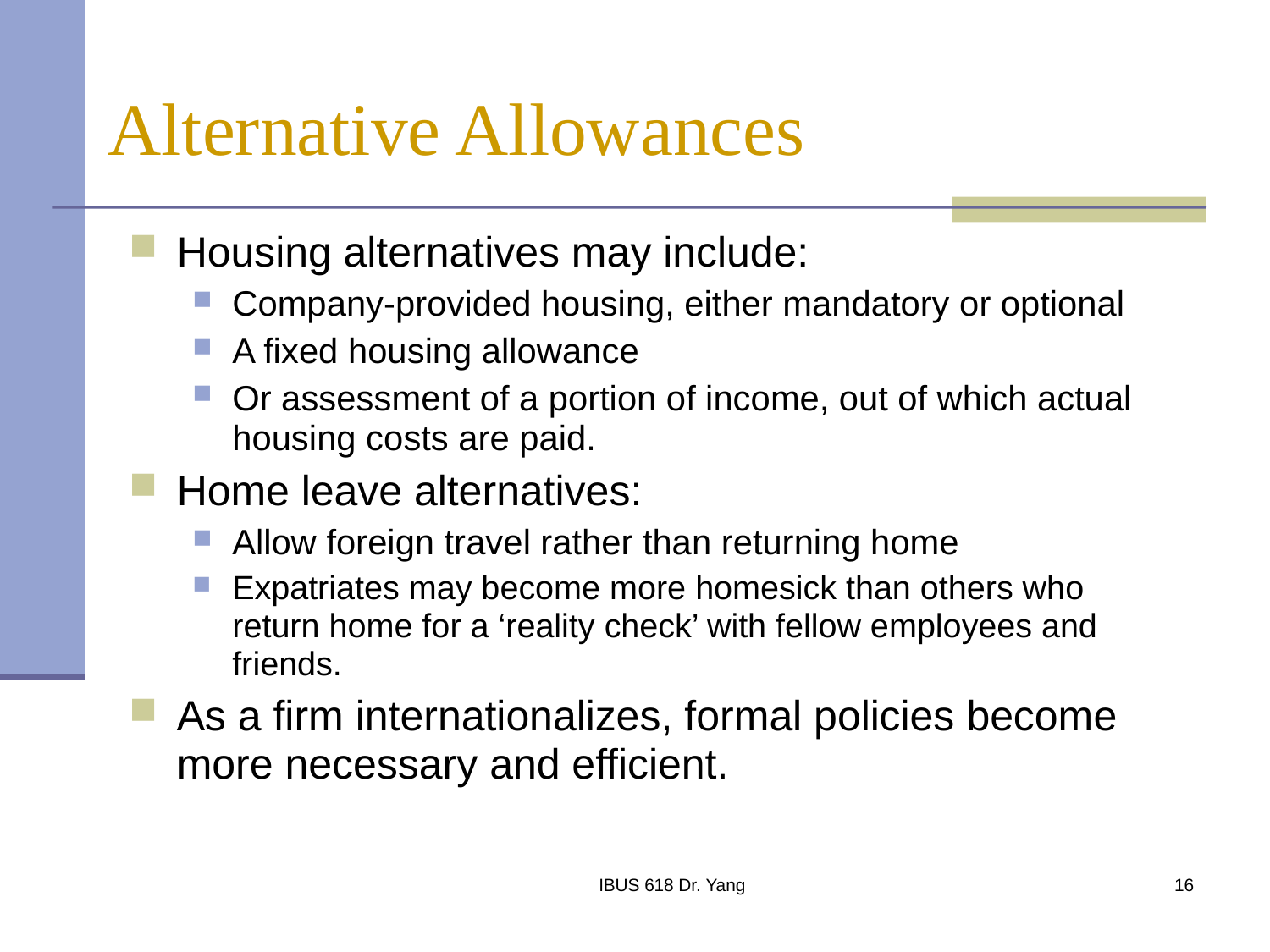

# Alternative Allowances
Housing alternatives may include:
Company-provided housing, either mandatory or optional
A fixed housing allowance
Or assessment of a portion of income, out of which actual housing costs are paid.
Home leave alternatives:
Allow foreign travel rather than returning home
Expatriates may become more homesick than others who return home for a ‘reality check’ with fellow employees and friends.
As a firm internationalizes, formal policies become more necessary and efficient.
IBUS 618 Dr. Yang
16